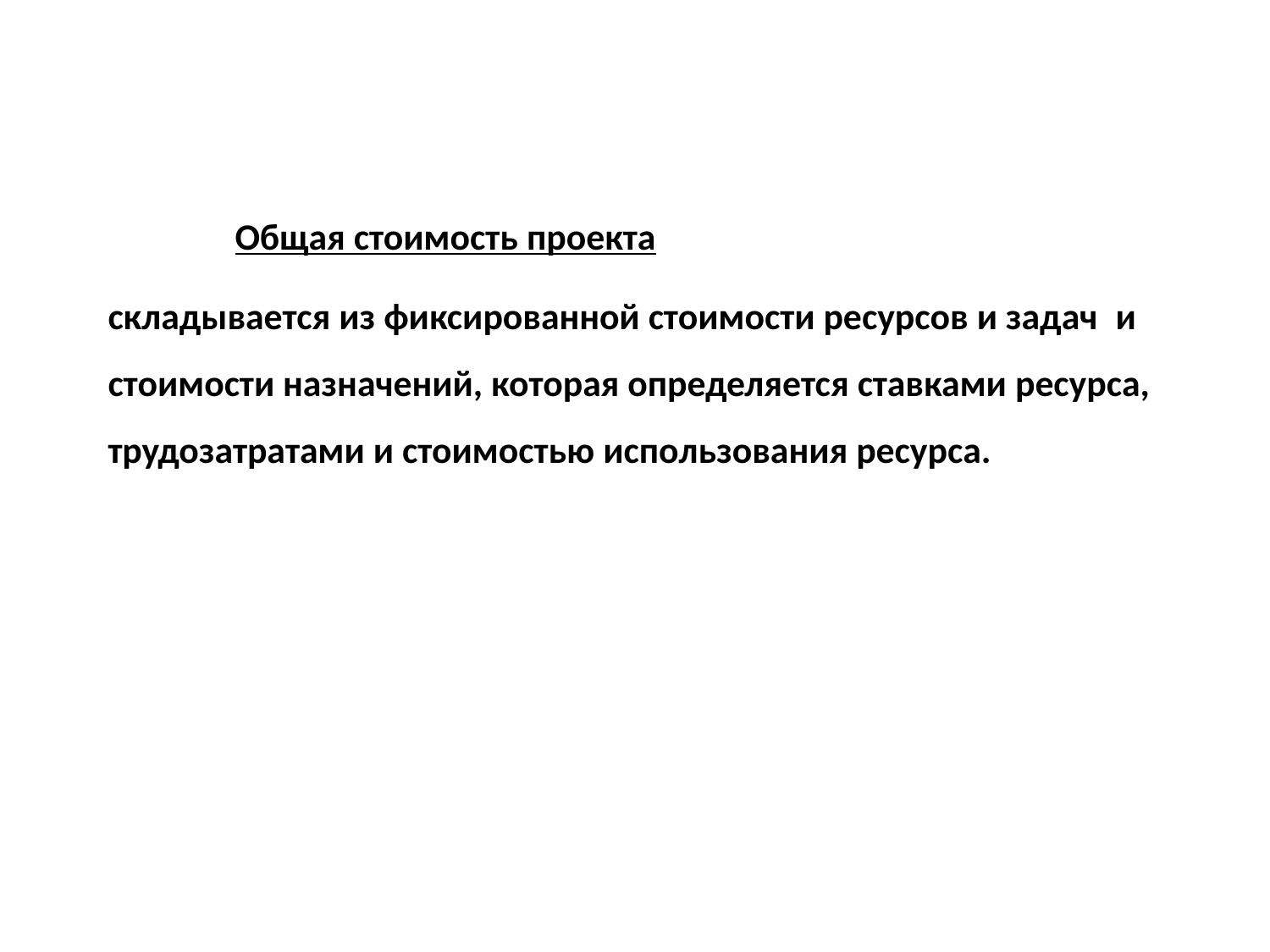

Общая стоимость проекта
складывается из фиксированной стоимости ресурсов и задач  и стоимости назначений, которая определяется ставками ресурса, трудозатратами и стоимостью использования ресурса.